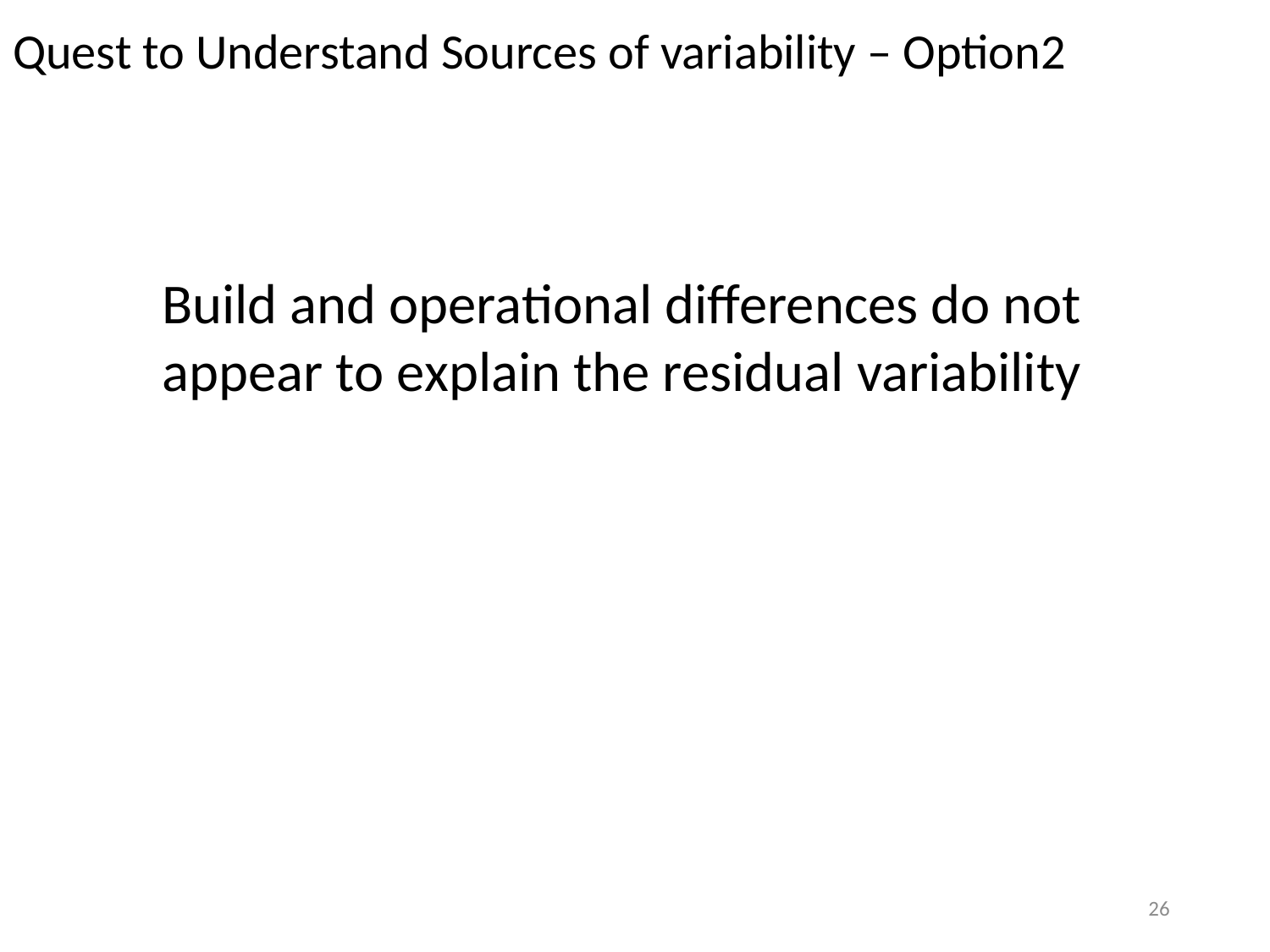

# Quest to Understand Sources of variability – Option2
Build and operational differences do not appear to explain the residual variability
26